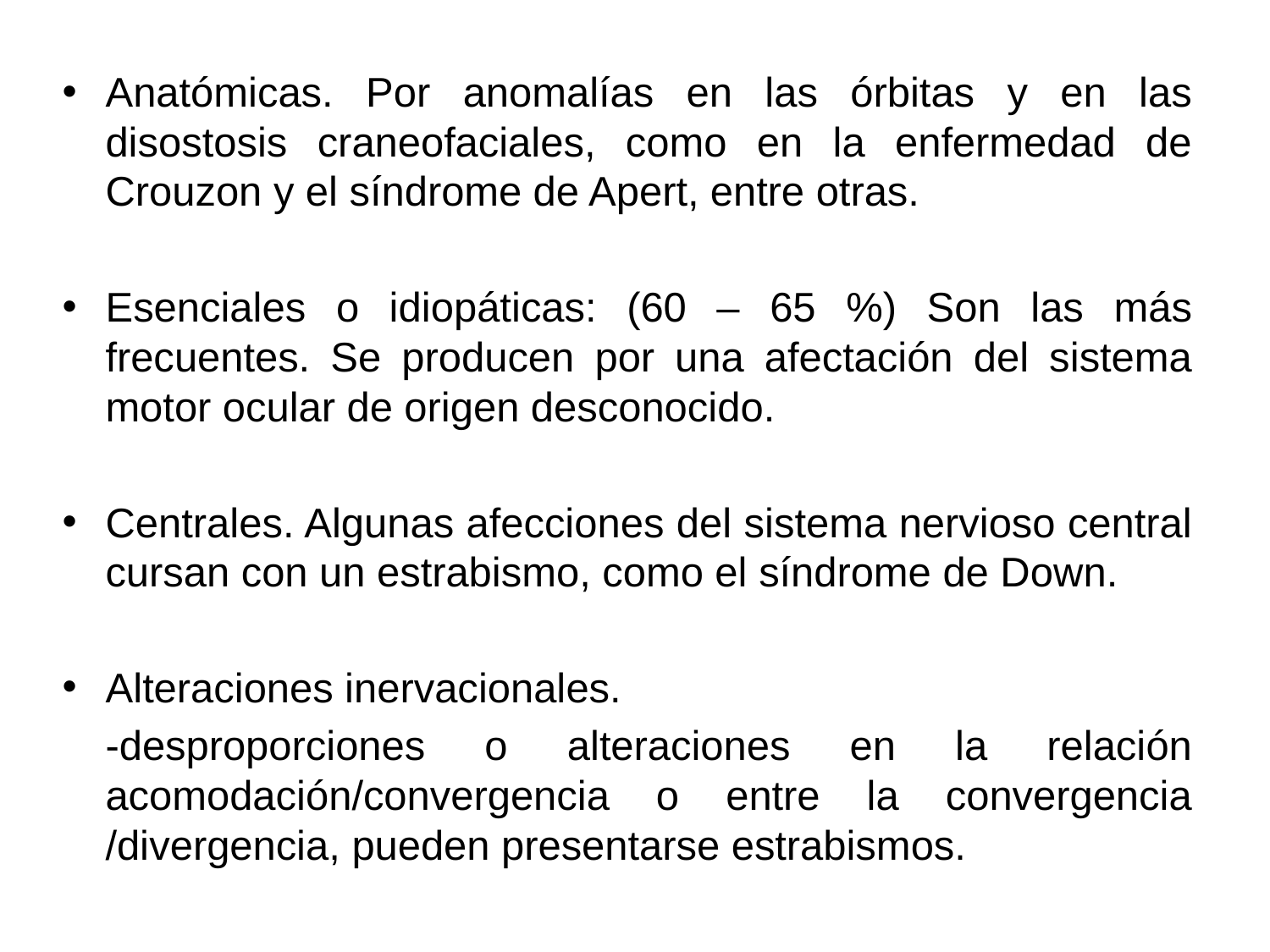

Anatómicas. Por anomalías en las órbitas y en las disostosis craneofaciales, como en la enfermedad de Crouzon y el síndrome de Apert, entre otras.

Esenciales o idiopáticas: (60 – 65 %) Son las más frecuentes. Se producen por una afectación del sistema motor ocular de origen desconocido.

Centrales. Algunas afecciones del sistema nervioso central cursan con un estrabismo, como el síndrome de Down.

Alteraciones inervacionales.
	-desproporciones o alteraciones en la relación acomodación/convergencia o entre la convergencia /divergencia, pueden presentarse estrabismos.